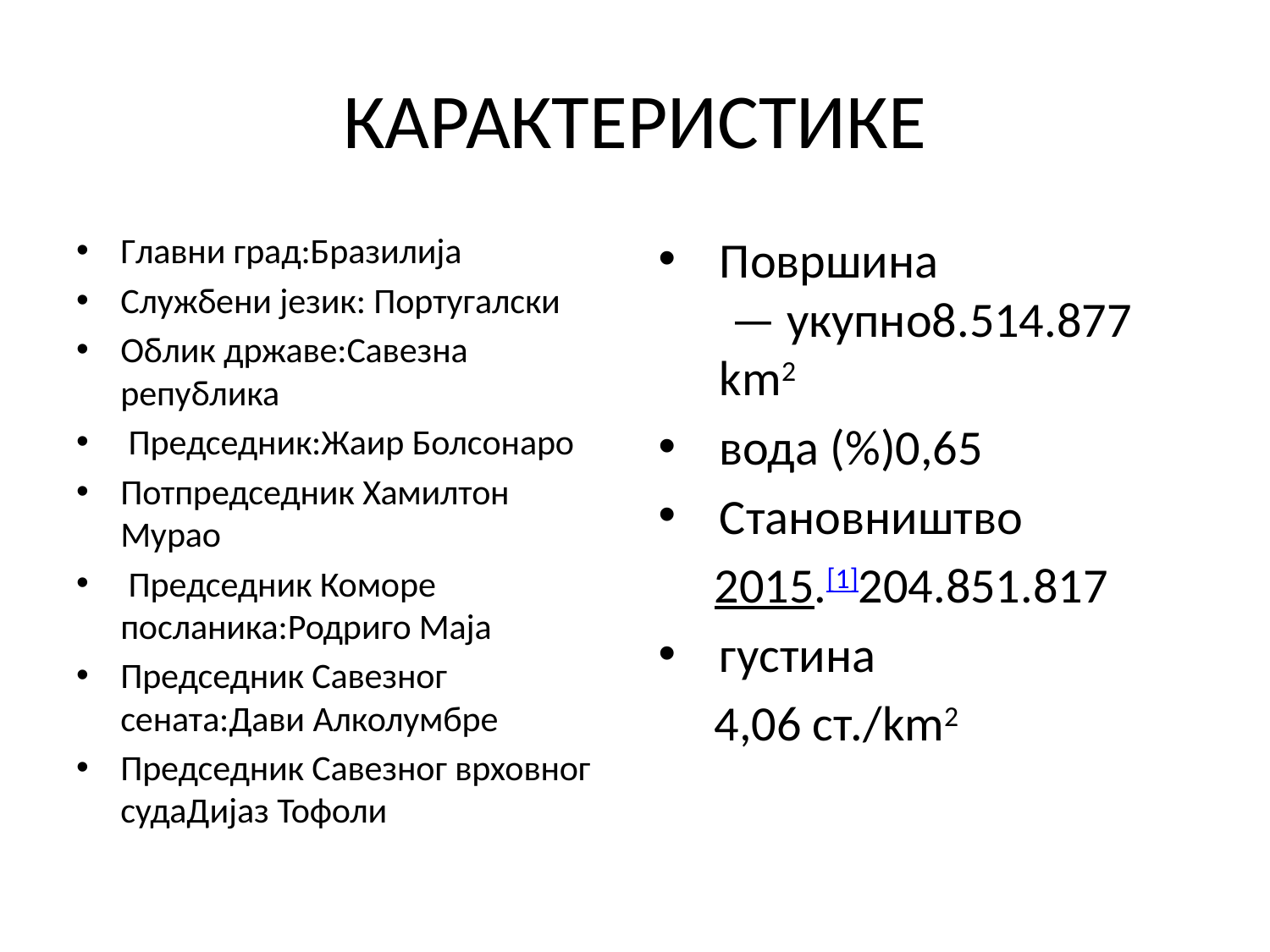

# КАРАКТЕРИСТИКЕ
Главни град:Бразилија
Службени језик: Португалски
Облик државе:Савезна република
 Председник:Жаир Болсонаро
Потпредседник Хамилтон Мурао
 Председник Коморе посланика:Родриго Маја
Председник Савезног сената:Дави Алколумбре
Председник Савезног врховног судаДијаз Тофоли
Површина‍ — укупно8.514.877 km2
вода (%)0,65
Становништво
     2015.[1]204.851.817
густина
     4,06 ст./km2